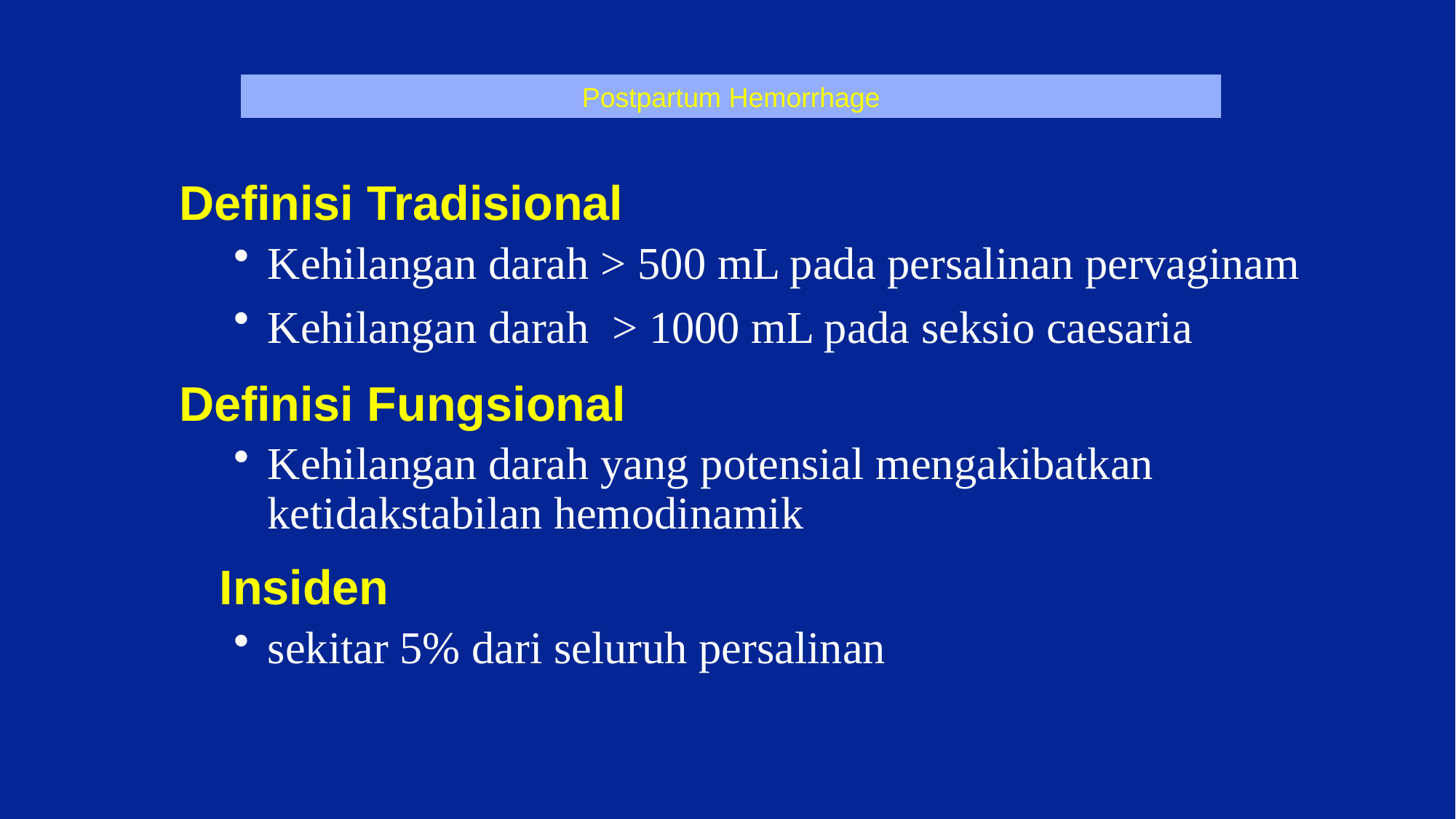

Postpartum Hemorrhage
Definisi Tradisional
Kehilangan darah > 500 mL pada persalinan pervaginam
Kehilangan darah  > 1000 mL pada seksio caesaria
Definisi Fungsional
Kehilangan darah yang potensial mengakibatkan ketidakstabilan hemodinamik
   Insiden
sekitar 5% dari seluruh persalinan